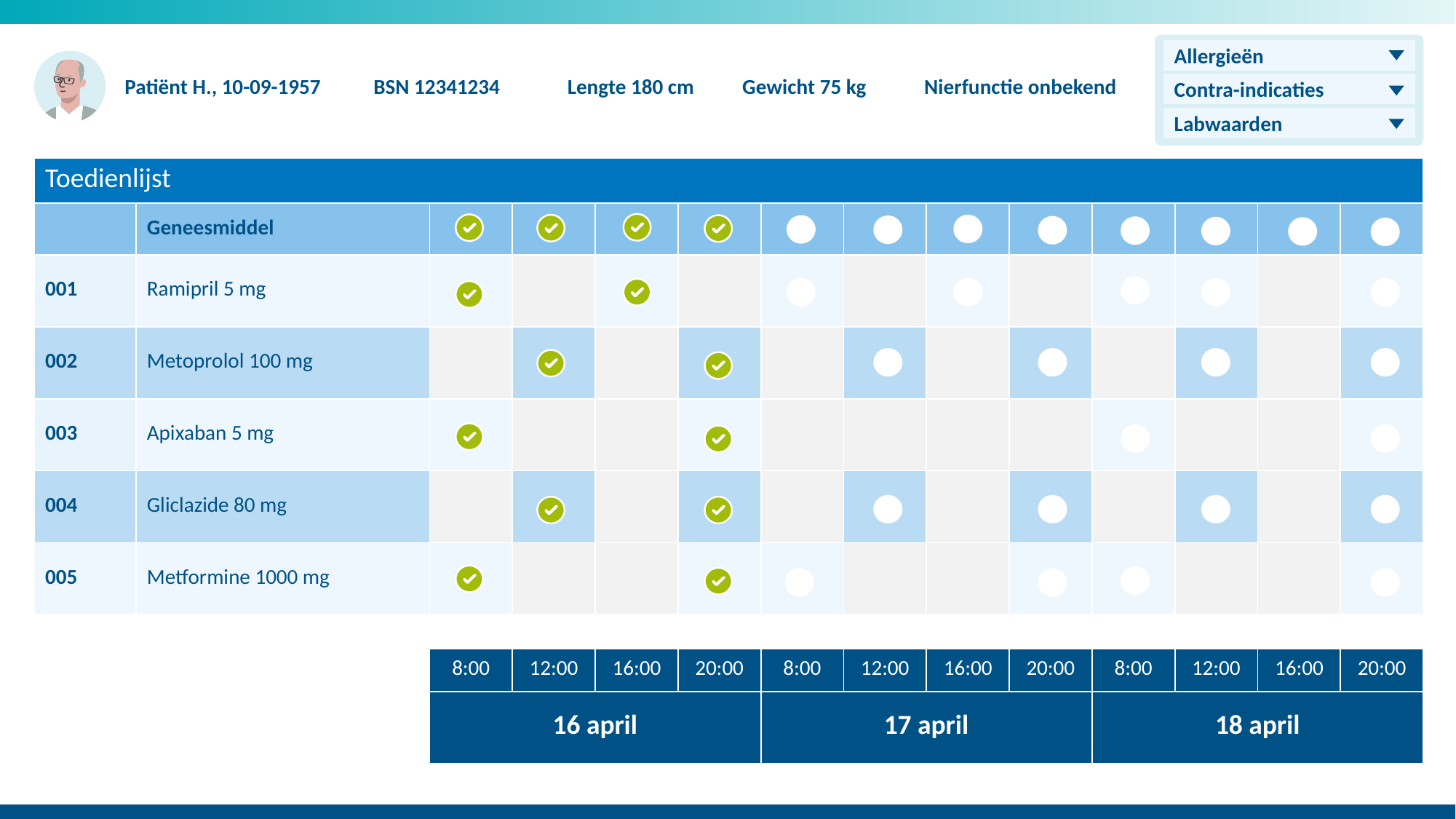

Allergieën

Lengte 180 cm
Gewicht 75 kg
Patiënt H., 10-09-1957
BSN 12341234
Nierfunctie onbekend
Contra-indicaties

Labwaarden

| Toedienlijst |  |  |  |  |  |  |  |  |  |  |  |  |  |
| --- | --- | --- | --- | --- | --- | --- | --- | --- | --- | --- | --- | --- | --- |
|  | Geneesmiddel |  |  |  |  |  |  |  |  |  |  |  |  |
| 001 | Ramipril 5 mg​ |  |  |  |  |  |  |  |  |  |  |  |  |
| 002 | Metoprolol 100 mg​ |  |  |  |  |  |  |  |  |  |  |  |  |
| 003 | Apixaban 5 mg​ |  |  |  |  |  |  |  |  |  |  |  |  |
| 004 | Gliclazide 80 mg​ |  |  |  |  |  |  |  |  |  |  |  |  |
| 005 | Metformine 1000 mg​ |  |  |  |  |  |  |  |  |  |  |  |  |
|  |  |  |  |  |  |  |  |  |  |  |  |  |  |
|  |  | 8:00 | 12:00 | 16:00 | 20:00 | 8:00 | 12:00 | 16:00 | 20:00 | 8:00 | 12:00 | 16:00 | 20:00 |
|  |  | 16 april |  |  |  | 17 april |  |  |  | 18 april |  |  |  |